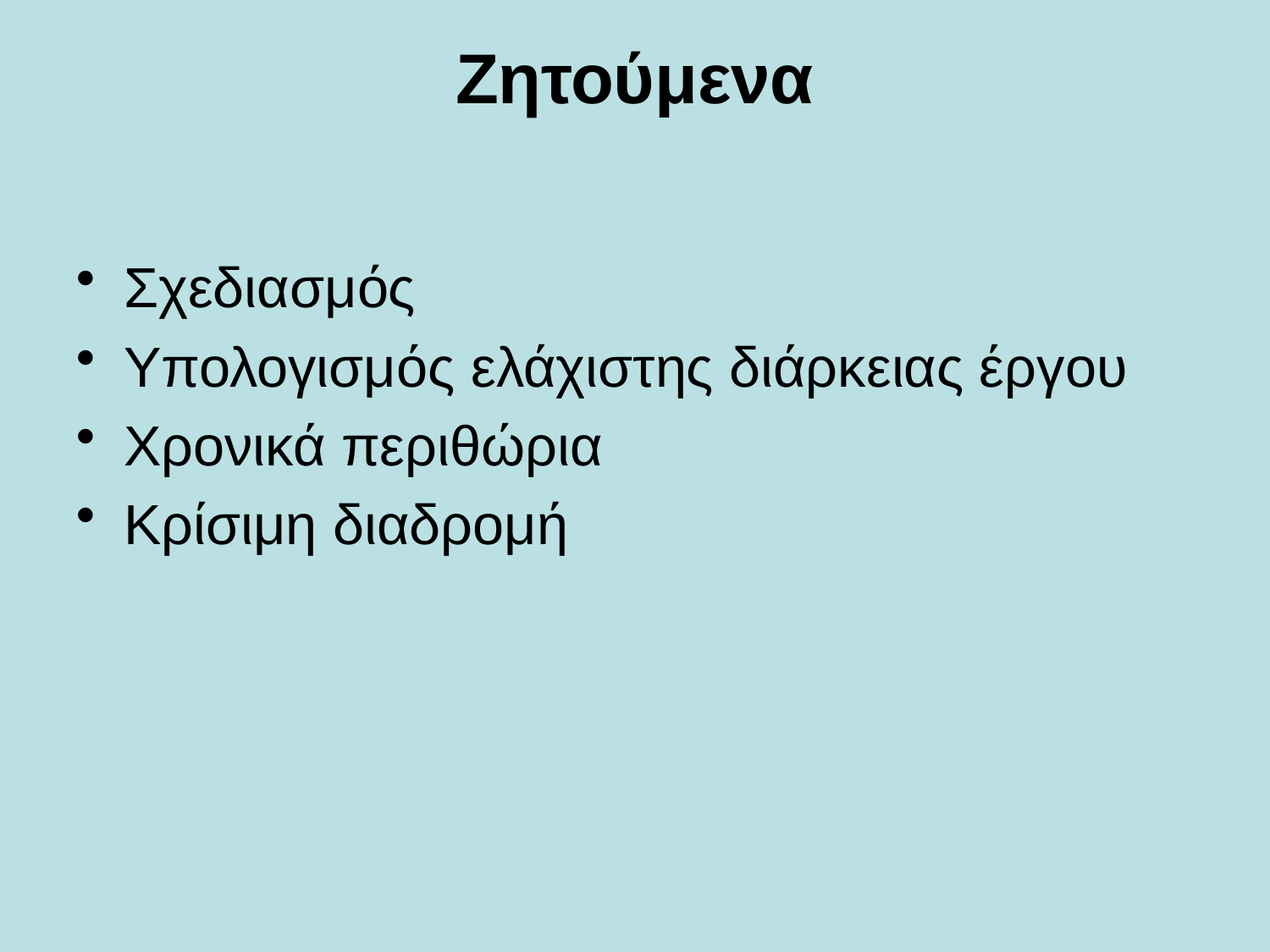

# Ζητούμενα

Σχεδιασμός
Υπολογισμός ελάχιστης διάρκειας έργου
Χρονικά περιθώρια
Κρίσιμη διαδρομή